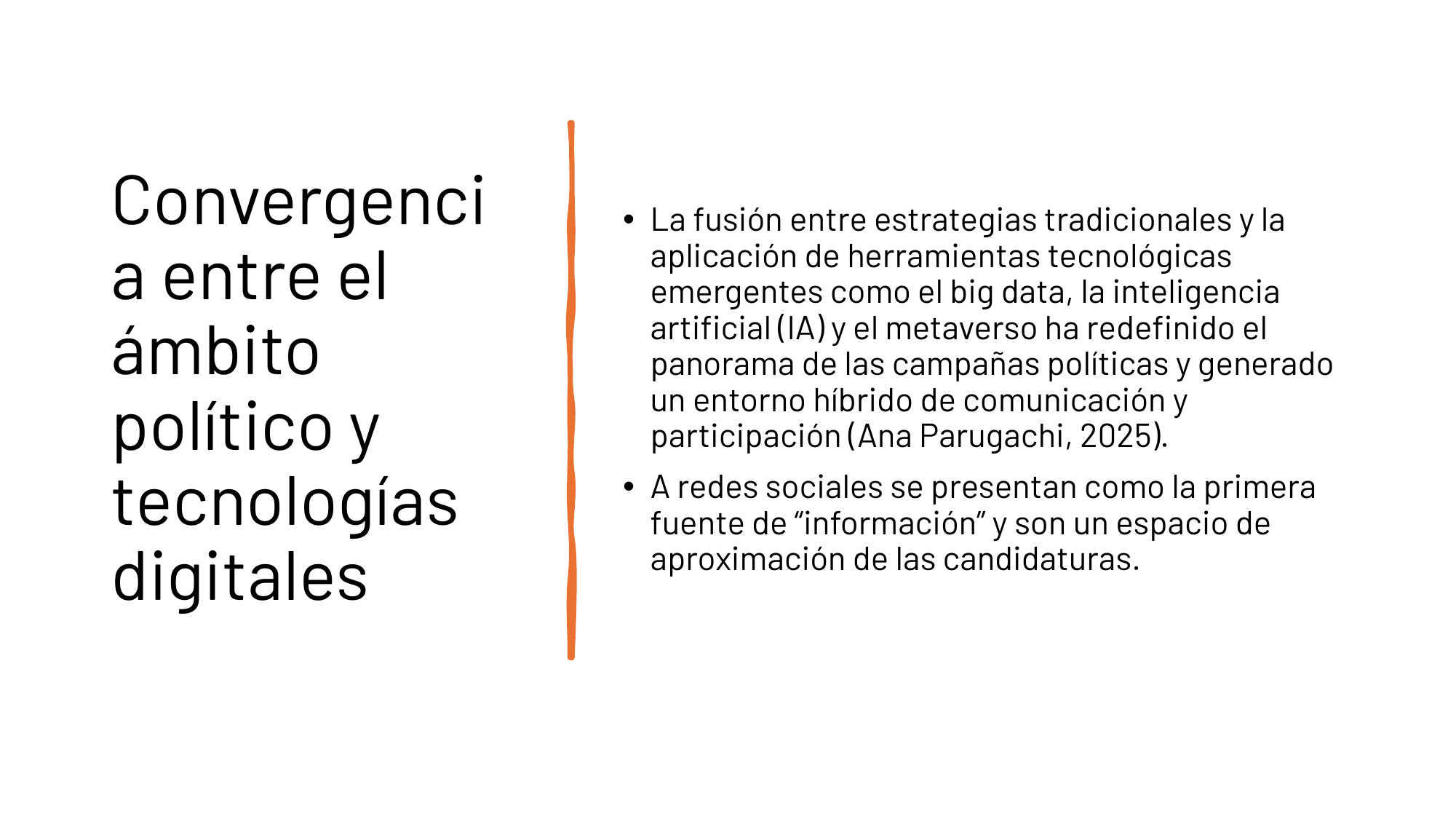

# Convergencia entre el ámbito político y tecnologías digitales
La fusión entre estrategias tradicionales y la aplicación de herramientas tecnológicas emergentes como el big data, la inteligencia artificial (IA) y el metaverso ha redefinido el panorama de las campañas políticas y generado un entorno híbrido de comunicación y participación (Ana Parugachi, 2025).
A redes sociales se presentan como la primera fuente de “información” y son un espacio de aproximación de las candidaturas.